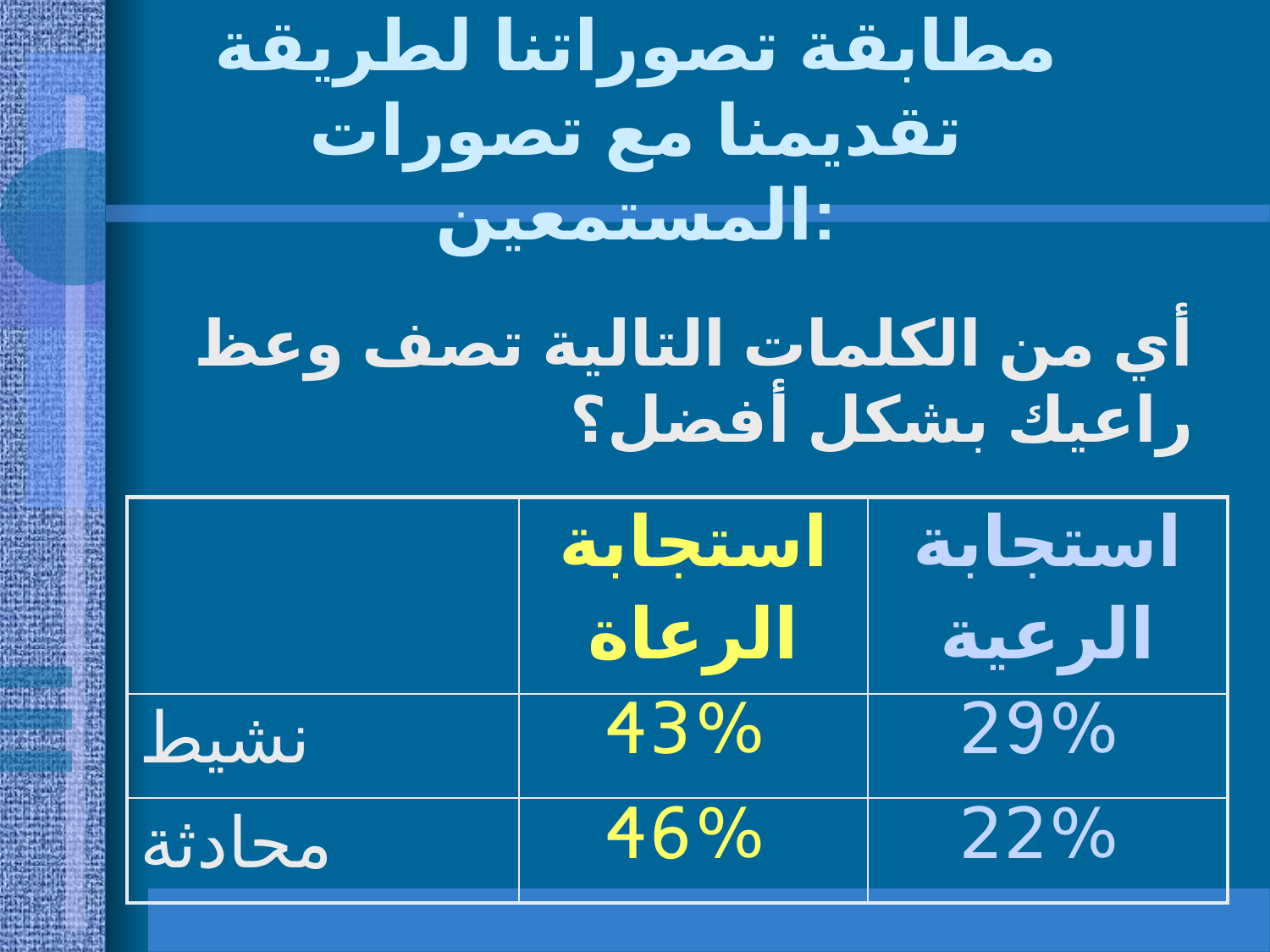

# مطابقة تصوراتنا لطريقة تقديمنا مع تصورات المستمعين:
أي من الكلمات التالية تصف وعظ راعيك بشكل أفضل؟
|  | استجابة الرعاة | استجابة الرعية |
| --- | --- | --- |
| نشيط | 43% | 29% |
| محادثة | 46% | 22% |